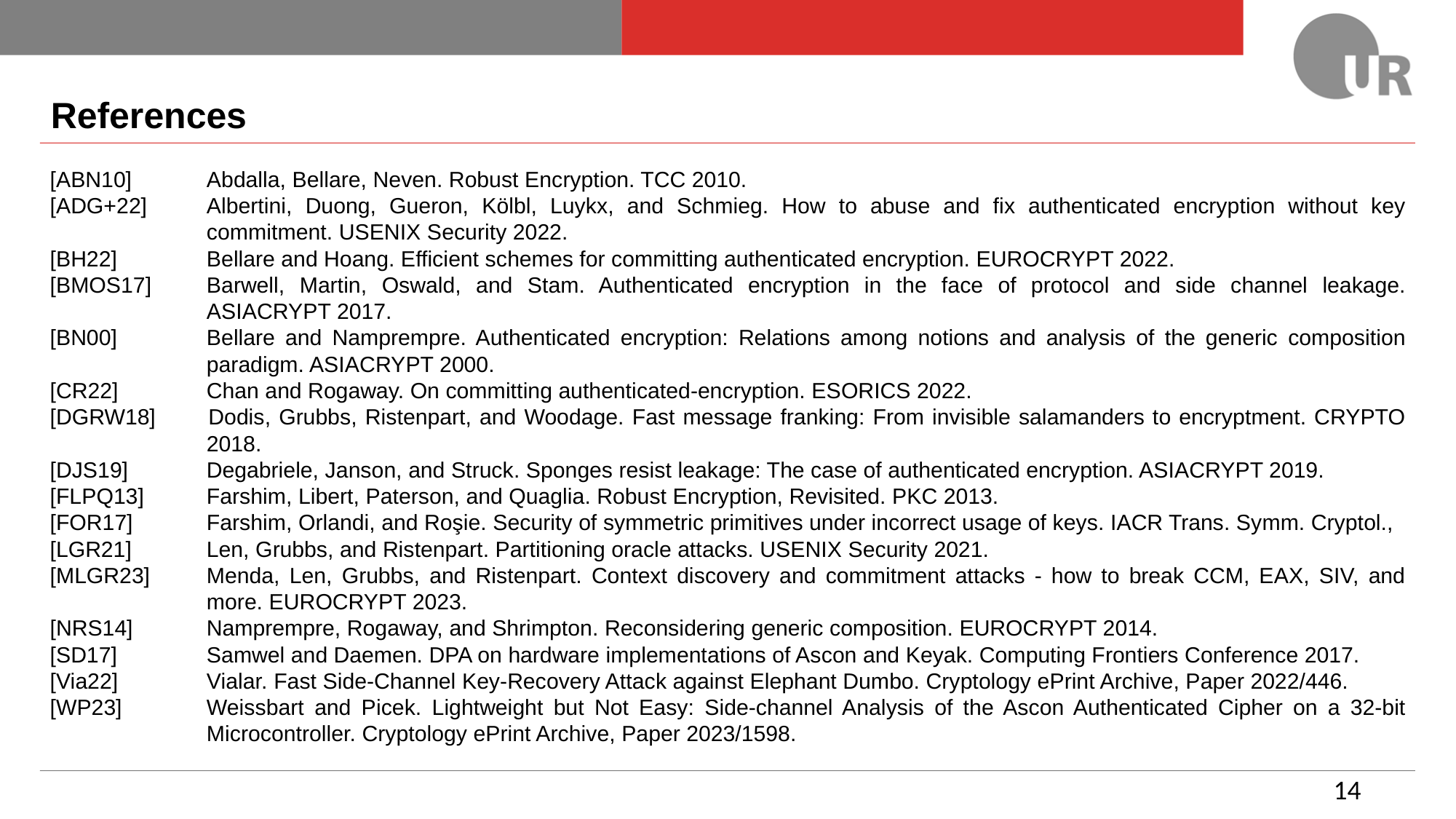

# References
[ABN10]	Abdalla, Bellare, Neven. Robust Encryption. TCC 2010.
[ADG+22]	Albertini, Duong, Gueron, Kölbl, Luykx, and Schmieg. How to abuse and fix authenticated encryption without key commitment. USENIX Security 2022.
[BH22] 	Bellare and Hoang. Efficient schemes for committing authenticated encryption. EUROCRYPT 2022.
[BMOS17]	Barwell, Martin, Oswald, and Stam. Authenticated encryption in the face of protocol and side channel leakage. ASIACRYPT 2017.
[BN00]	Bellare and Namprempre. Authenticated encryption: Relations among notions and analysis of the generic composition paradigm. ASIACRYPT 2000.
[CR22]	Chan and Rogaway. On committing authenticated-encryption. ESORICS 2022.
[DGRW18] 	Dodis, Grubbs, Ristenpart, and Woodage. Fast message franking: From invisible salamanders to encryptment. CRYPTO 2018.
[DJS19]	Degabriele, Janson, and Struck. Sponges resist leakage: The case of authenticated encryption. ASIACRYPT 2019.
[FLPQ13]	Farshim, Libert, Paterson, and Quaglia. Robust Encryption, Revisited. PKC 2013.
[FOR17]	Farshim, Orlandi, and Roşie. Security of symmetric primitives under incorrect usage of keys. IACR Trans. Symm. Cryptol.,
[LGR21] 	Len, Grubbs, and Ristenpart. Partitioning oracle attacks. USENIX Security 2021.
[MLGR23]	Menda, Len, Grubbs, and Ristenpart. Context discovery and commitment attacks - how to break CCM, EAX, SIV, and more. EUROCRYPT 2023.
[NRS14]	Namprempre, Rogaway, and Shrimpton. Reconsidering generic composition. EUROCRYPT 2014.
[SD17]	Samwel and Daemen. DPA on hardware implementations of Ascon and Keyak. Computing Frontiers Conference 2017.
[Via22]	Vialar. Fast Side-Channel Key-Recovery Attack against Elephant Dumbo. Cryptology ePrint Archive, Paper 2022/446.
[WP23]	Weissbart and Picek. Lightweight but Not Easy: Side-channel Analysis of the Ascon Authenticated Cipher on a 32-bit Microcontroller. Cryptology ePrint Archive, Paper 2023/1598.